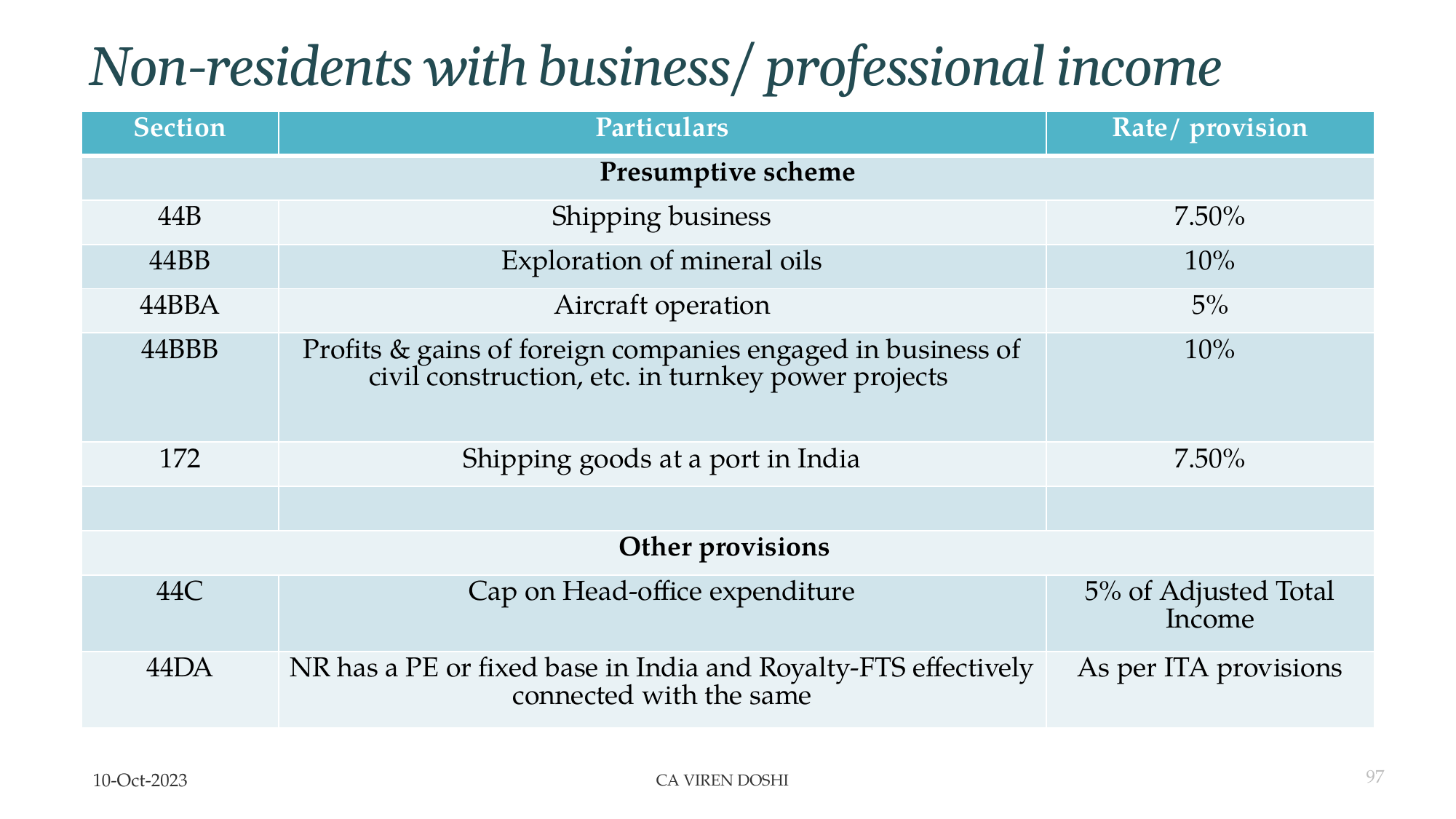

# Non-residents with business/ professional income
| Section | Particulars | Rate/ provision |
| --- | --- | --- |
| Presumptive scheme |  |  |
| 44B | Shipping business | 7.50% |
| 44BB | Exploration of mineral oils | 10% |
| 44BBA | Aircraft operation | 5% |
| 44BBB | Profits & gains of foreign companies engaged in business of civil construction, etc. in turnkey power projects | 10% |
| 172 | Shipping goods at a port in India | 7.50% |
|  |  |  |
| Other provisions |  |  |
| 44C | Cap on Head-office expenditure | 5% of Adjusted Total Income |
| 44DA | NR has a PE or fixed base in India and Royalty-FTS effectively connected with the same | As per ITA provisions |

10-Oct-2023
CA Viren Doshi
97